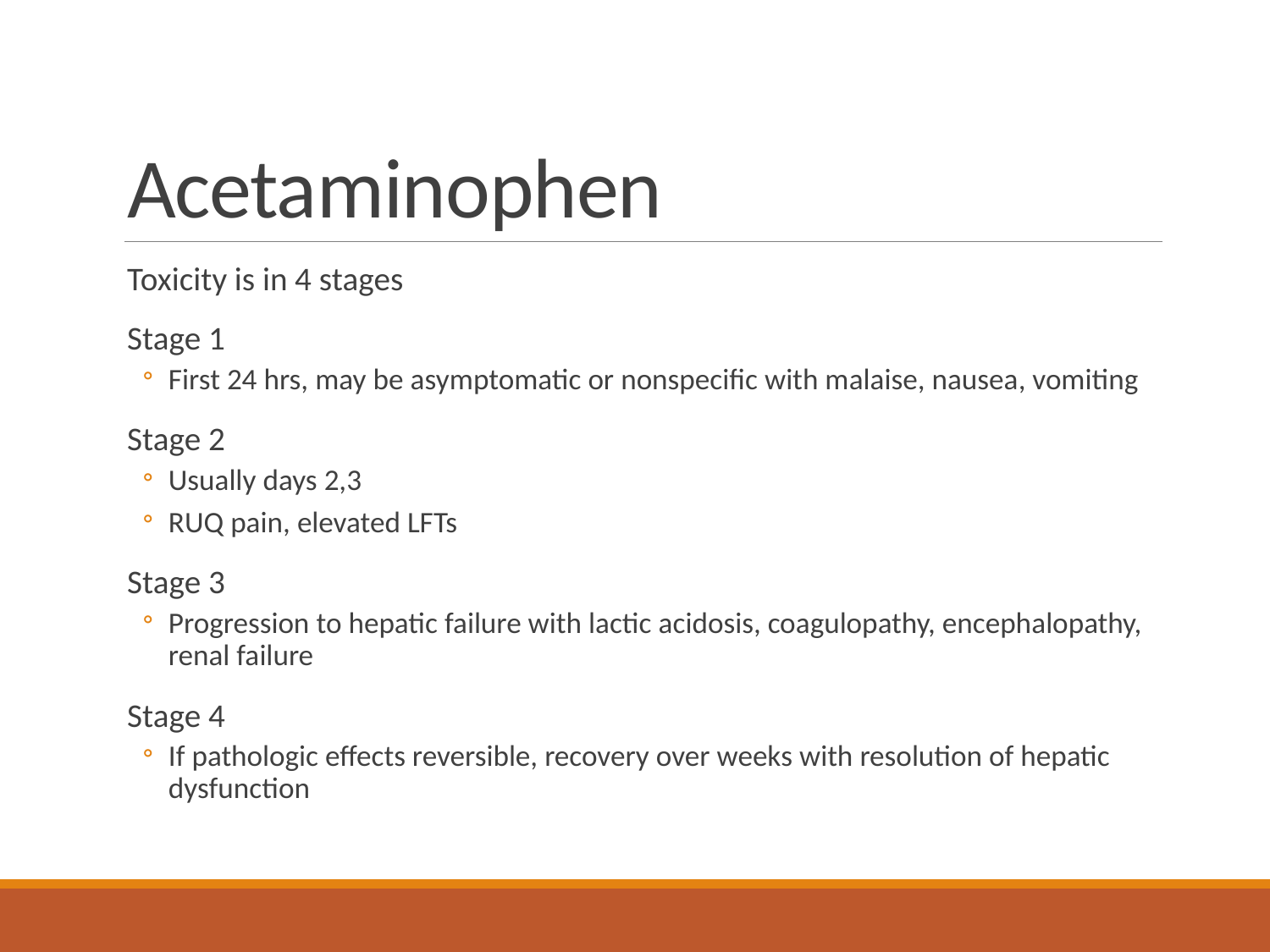

# Acetaminophen
Toxicity is in 4 stages
Stage 1
First 24 hrs, may be asymptomatic or nonspecific with malaise, nausea, vomiting
Stage 2
Usually days 2,3
RUQ pain, elevated LFTs
Stage 3
Progression to hepatic failure with lactic acidosis, coagulopathy, encephalopathy, renal failure
Stage 4
If pathologic effects reversible, recovery over weeks with resolution of hepatic dysfunction